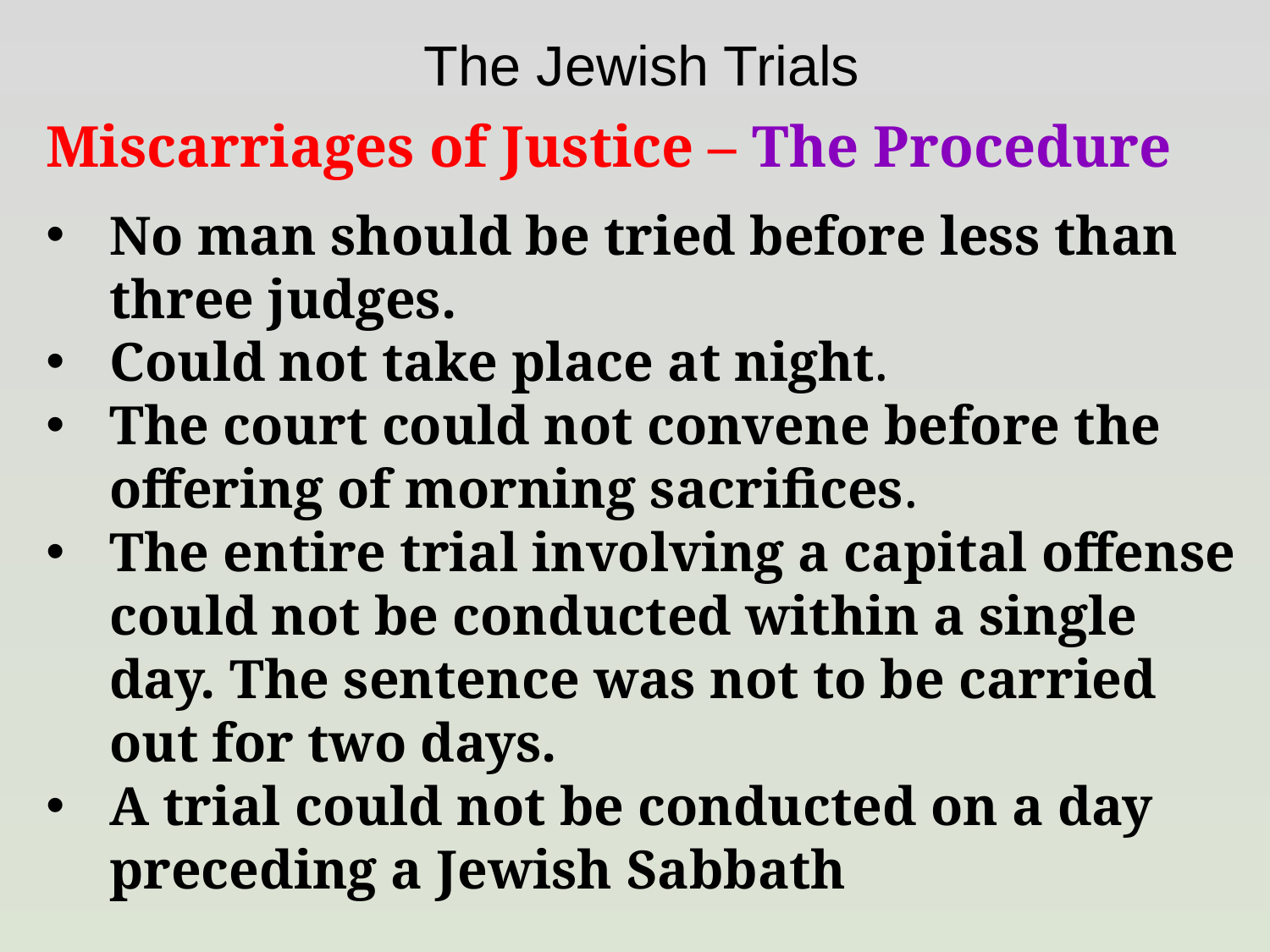

The Jewish Trials
Miscarriages of Justice – The Procedure

No man should be tried before less than three judges.
Could not take place at night.
The court could not convene before the offering of morning sacrifices.
The entire trial involving a capital offense could not be conducted within a single day. The sentence was not to be carried out for two days.
A trial could not be conducted on a day preceding a Jewish Sabbath